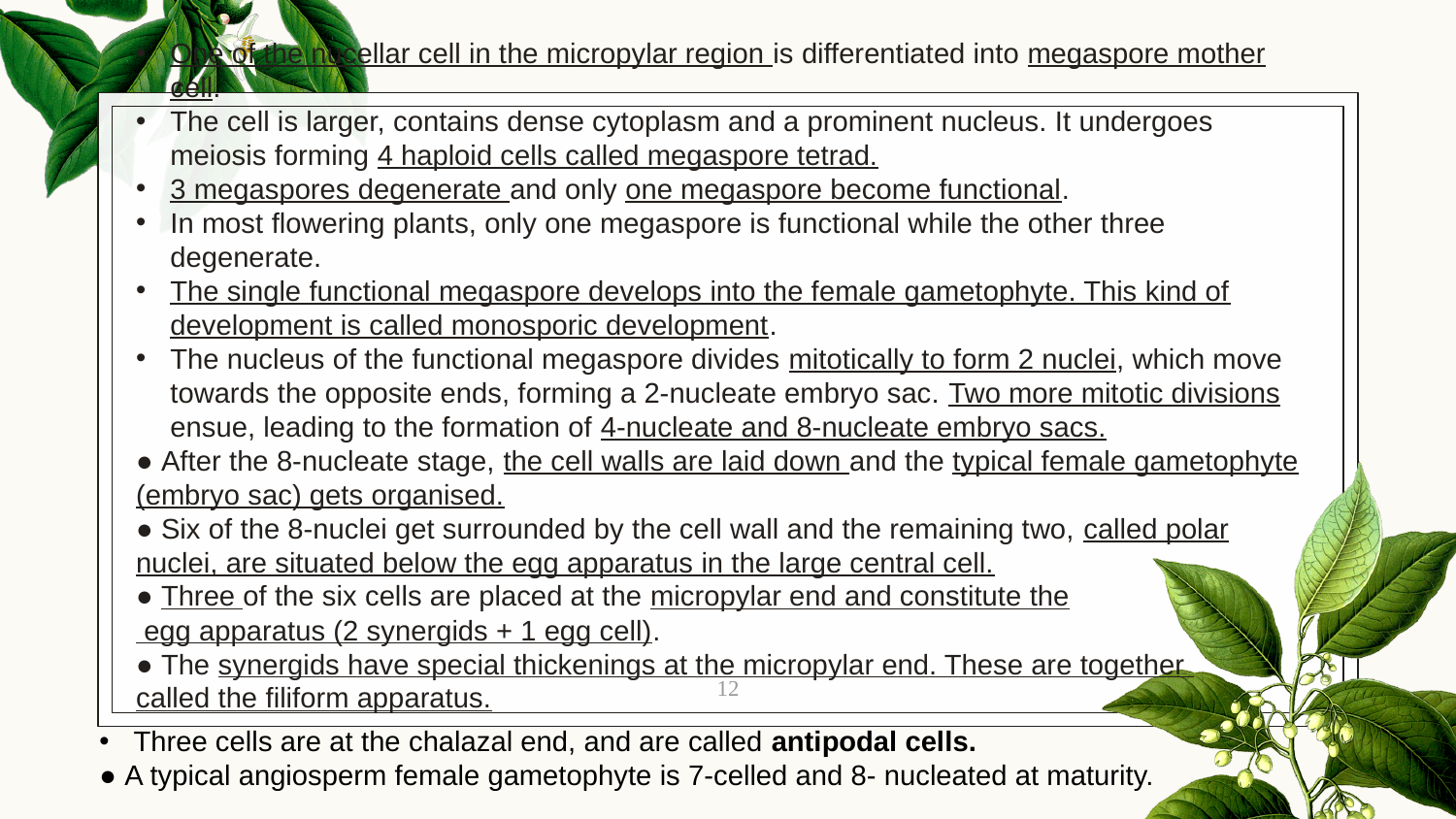

# One of the nucellar cell in the micropylar region is differentiated into megaspore mother cell.
The cell is larger, contains dense cytoplasm and a prominent nucleus. It undergoes meiosis forming 4 haploid cells called megaspore tetrad.
3 megaspores degenerate and only one megaspore become functional.
In most flowering plants, only one megaspore is functional while the other three degenerate.
The single functional megaspore develops into the female gametophyte. This kind of development is called monosporic development.
The nucleus of the functional megaspore divides mitotically to form 2 nuclei, which move towards the opposite ends, forming a 2-nucleate embryo sac. Two more mitotic divisions ensue, leading to the formation of 4-nucleate and 8-nucleate embryo sacs.
● After the 8-nucleate stage, the cell walls are laid down and the typical female gametophyte (embryo sac) gets organised.
● Six of the 8-nuclei get surrounded by the cell wall and the remaining two, called polar nuclei, are situated below the egg apparatus in the large central cell.
● Three of the six cells are placed at the micropylar end and constitute the
 egg apparatus (2 synergids + 1 egg cell).
● The synergids have special thickenings at the micropylar end. These are together
called the filiform apparatus.
12
Three cells are at the chalazal end, and are called antipodal cells.
● A typical angiosperm female gametophyte is 7-celled and 8- nucleated at maturity.